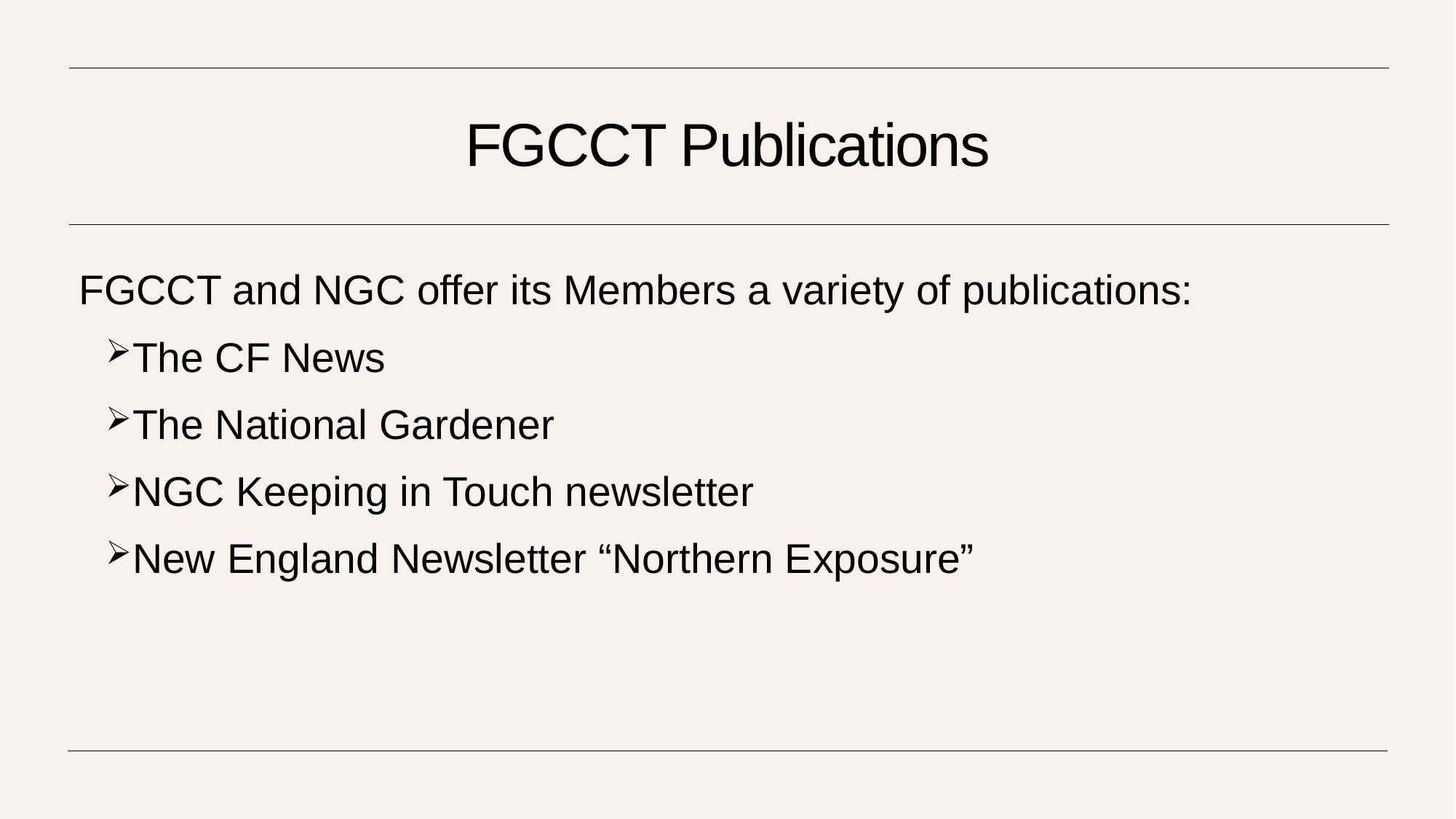

# FGCCT Publications
FGCCT and NGC offer its Members a variety of publications:
The CF News
The National Gardener
NGC Keeping in Touch newsletter
New England Newsletter “Northern Exposure”